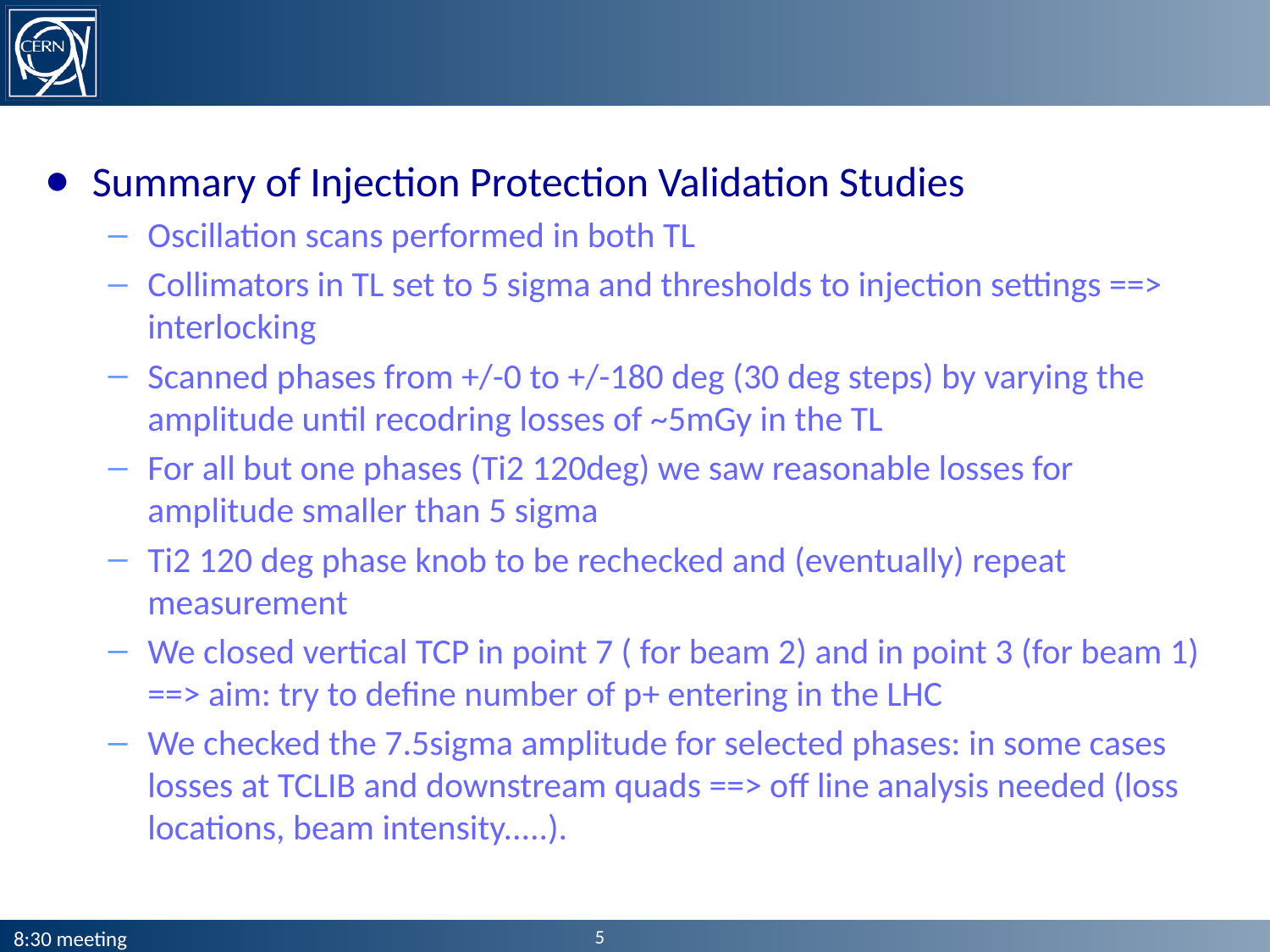

#
Summary of Injection Protection Validation Studies
Oscillation scans performed in both TL
Collimators in TL set to 5 sigma and thresholds to injection settings ==> interlocking
Scanned phases from +/-0 to +/-180 deg (30 deg steps) by varying the amplitude until recodring losses of ~5mGy in the TL
For all but one phases (Ti2 120deg) we saw reasonable losses for amplitude smaller than 5 sigma
Ti2 120 deg phase knob to be rechecked and (eventually) repeat measurement
We closed vertical TCP in point 7 ( for beam 2) and in point 3 (for beam 1) ==> aim: try to define number of p+ entering in the LHC
We checked the 7.5sigma amplitude for selected phases: in some cases losses at TCLIB and downstream quads ==> off line analysis needed (loss locations, beam intensity.....).
5
8:30 meeting